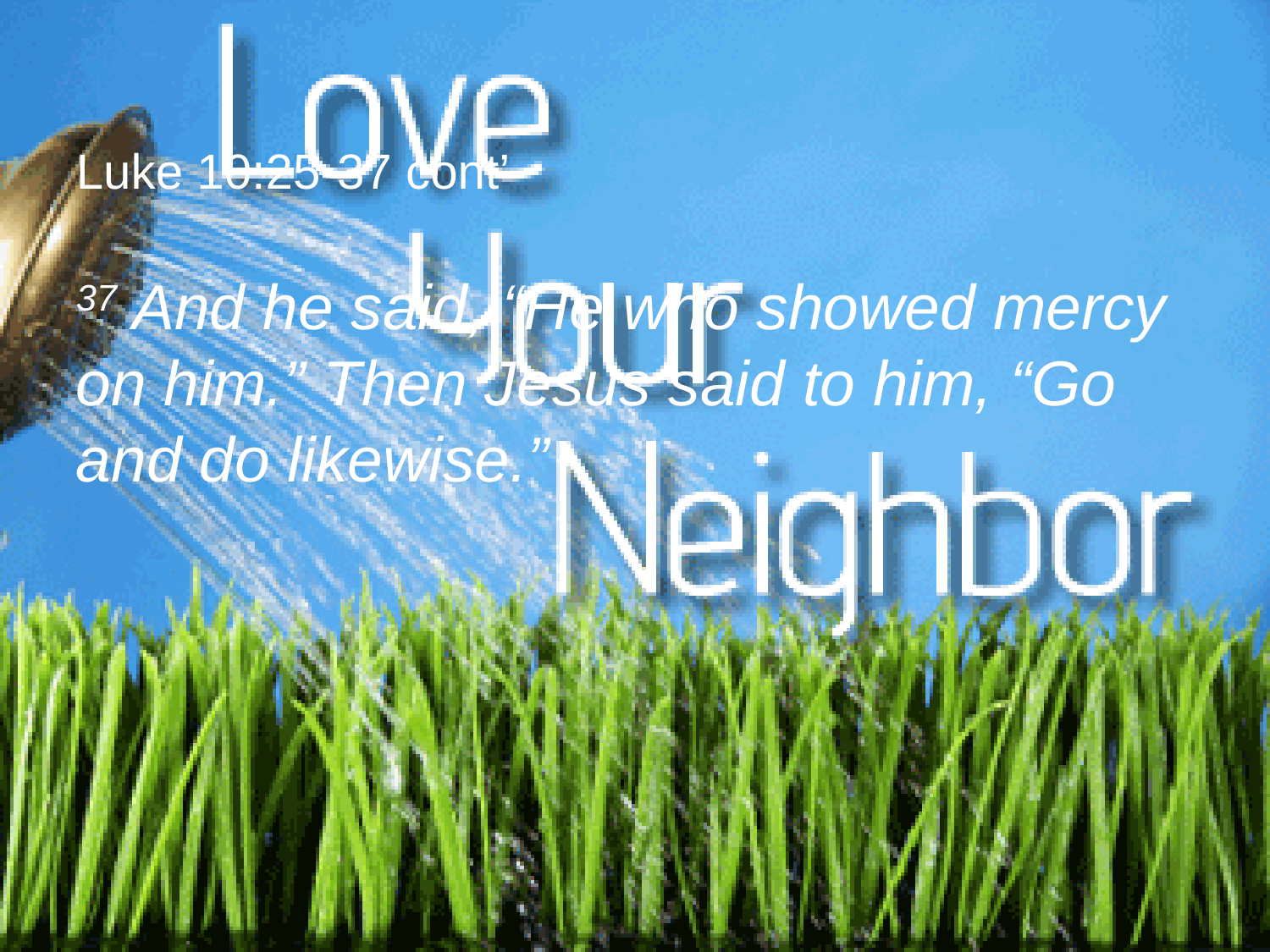

Luke 10:25-37 cont’

37 And he said, “He who showed mercy on him.” Then Jesus said to him, “Go and do likewise.”